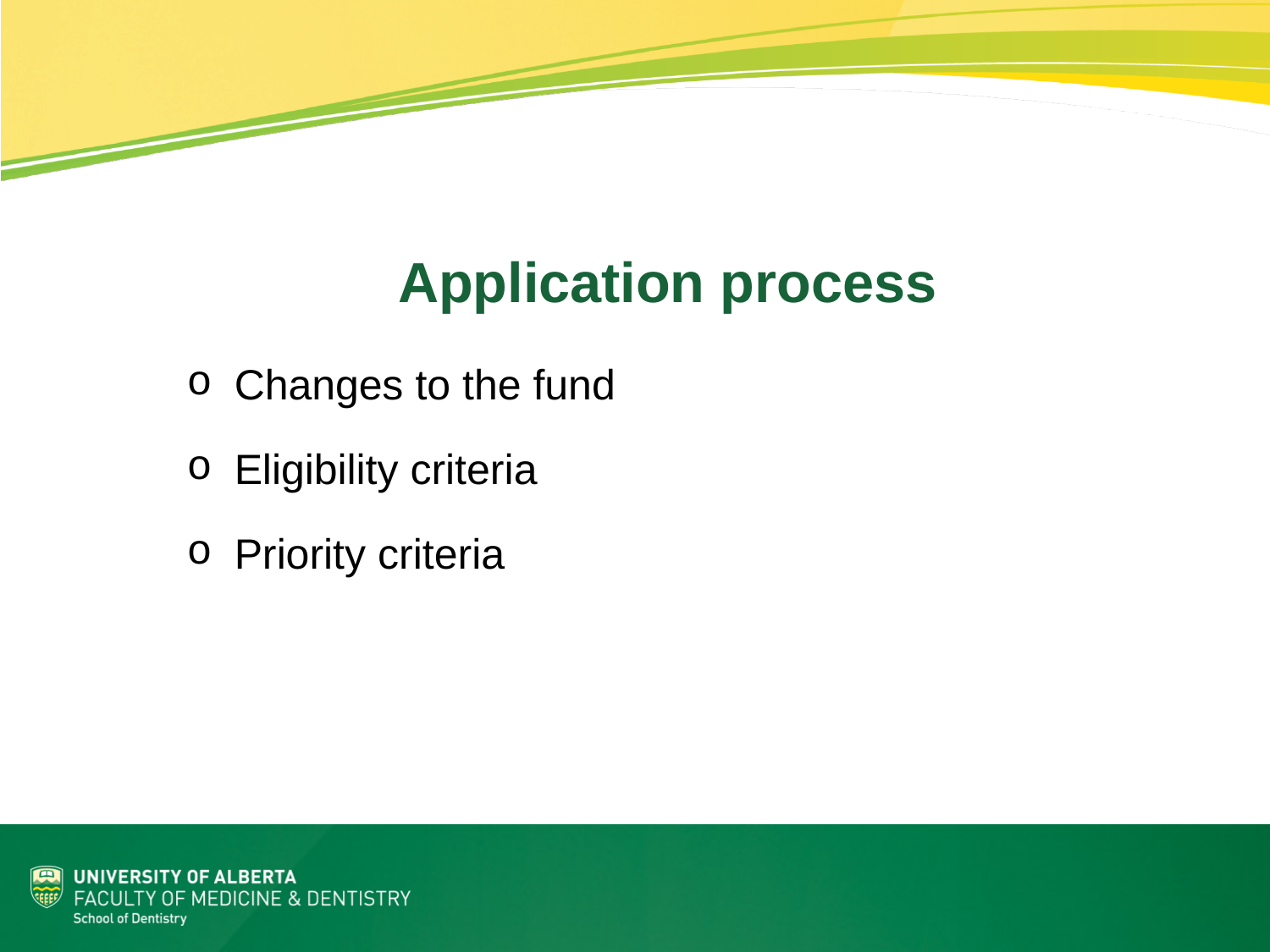

Application process
Changes to the fund
Eligibility criteria
Priority criteria